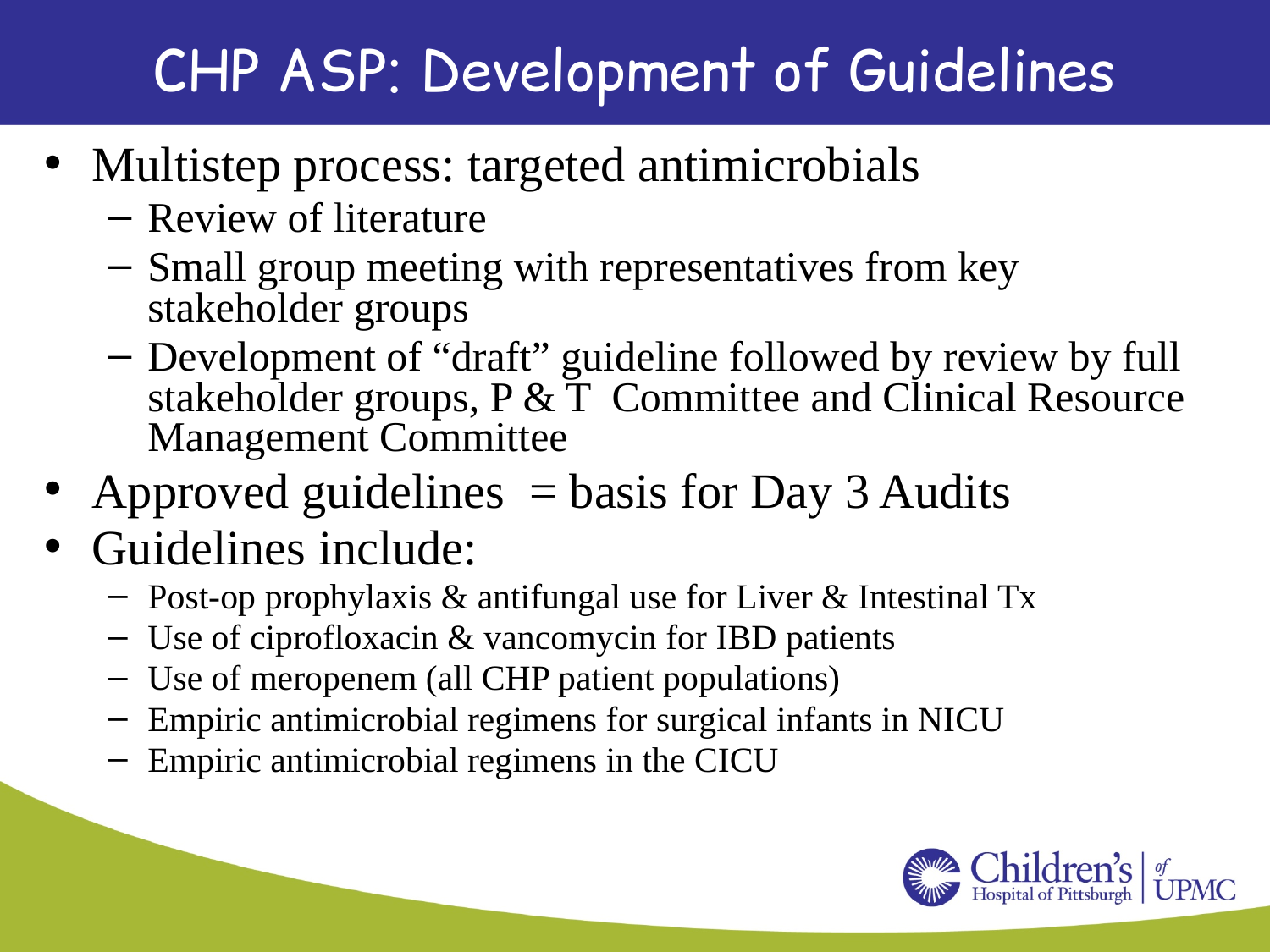

# CHP ASP: Development of Guidelines
Multistep process: targeted antimicrobials
Review of literature
Small group meeting with representatives from key stakeholder groups
Development of “draft” guideline followed by review by full stakeholder groups, P & T  Committee and Clinical Resource Management Committee
Approved guidelines  = basis for Day 3 Audits
Guidelines include:
Post-op prophylaxis & antifungal use for Liver & Intestinal Tx
Use of ciprofloxacin & vancomycin for IBD patients
Use of meropenem (all CHP patient populations)
Empiric antimicrobial regimens for surgical infants in NICU
Empiric antimicrobial regimens in the CICU